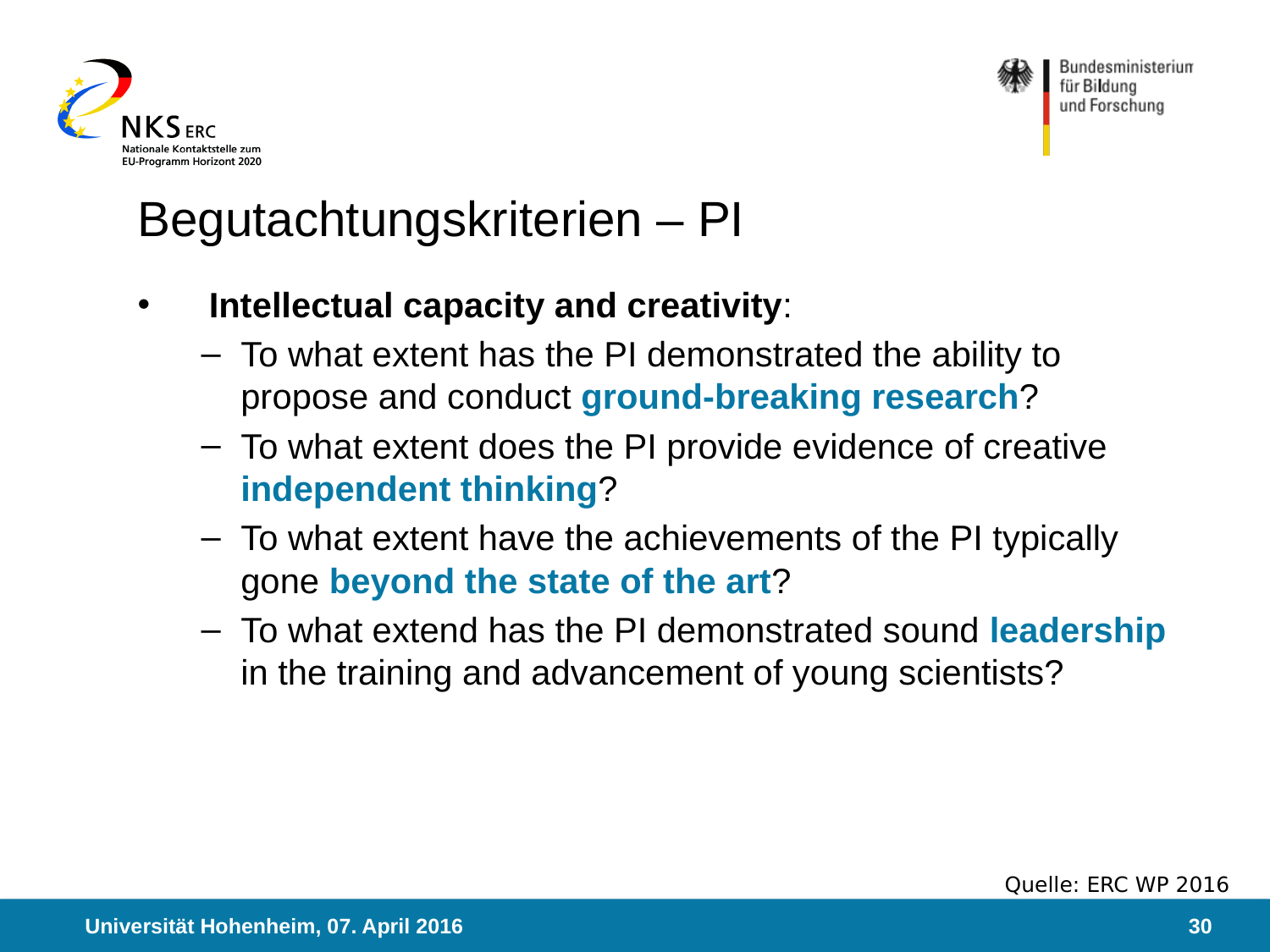

# Begutachtungskriterien – PI
Intellectual capacity and creativity:
To what extent has the PI demonstrated the ability to propose and conduct ground-breaking research?
To what extent does the PI provide evidence of creative independent thinking?
To what extent have the achievements of the PI typically gone beyond the state of the art?
To what extend has the PI demonstrated sound leadership in the training and advancement of young scientists?
Quelle: ERC WP 2016